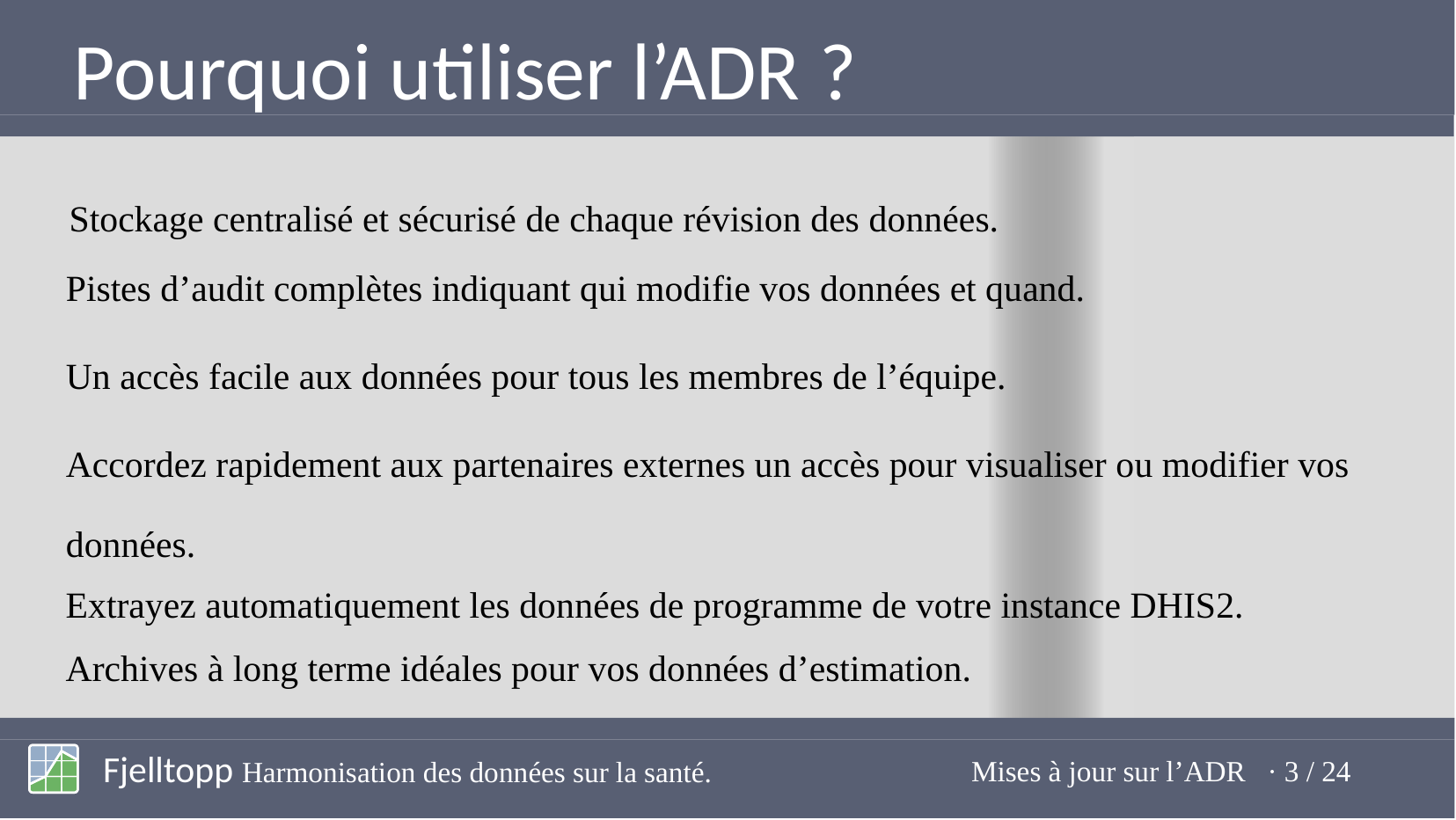

Pourquoi utiliser l’ADR ?

Stockage centralisé et sécurisé de chaque révision des données.
Pistes d’audit complètes indiquant qui modifie vos données et quand.
Un accès facile aux données pour tous les membres de l’équipe.
Accordez rapidement aux partenaires externes un accès pour visualiser ou modifier vos données.

Extrayez automatiquement les données de programme de votre instance DHIS2.
Archives à long terme idéales pour vos données d’estimation.

Fjelltopp Harmonisation des données sur la santé.

Mises à jour sur l’ADR   · 3 / 24